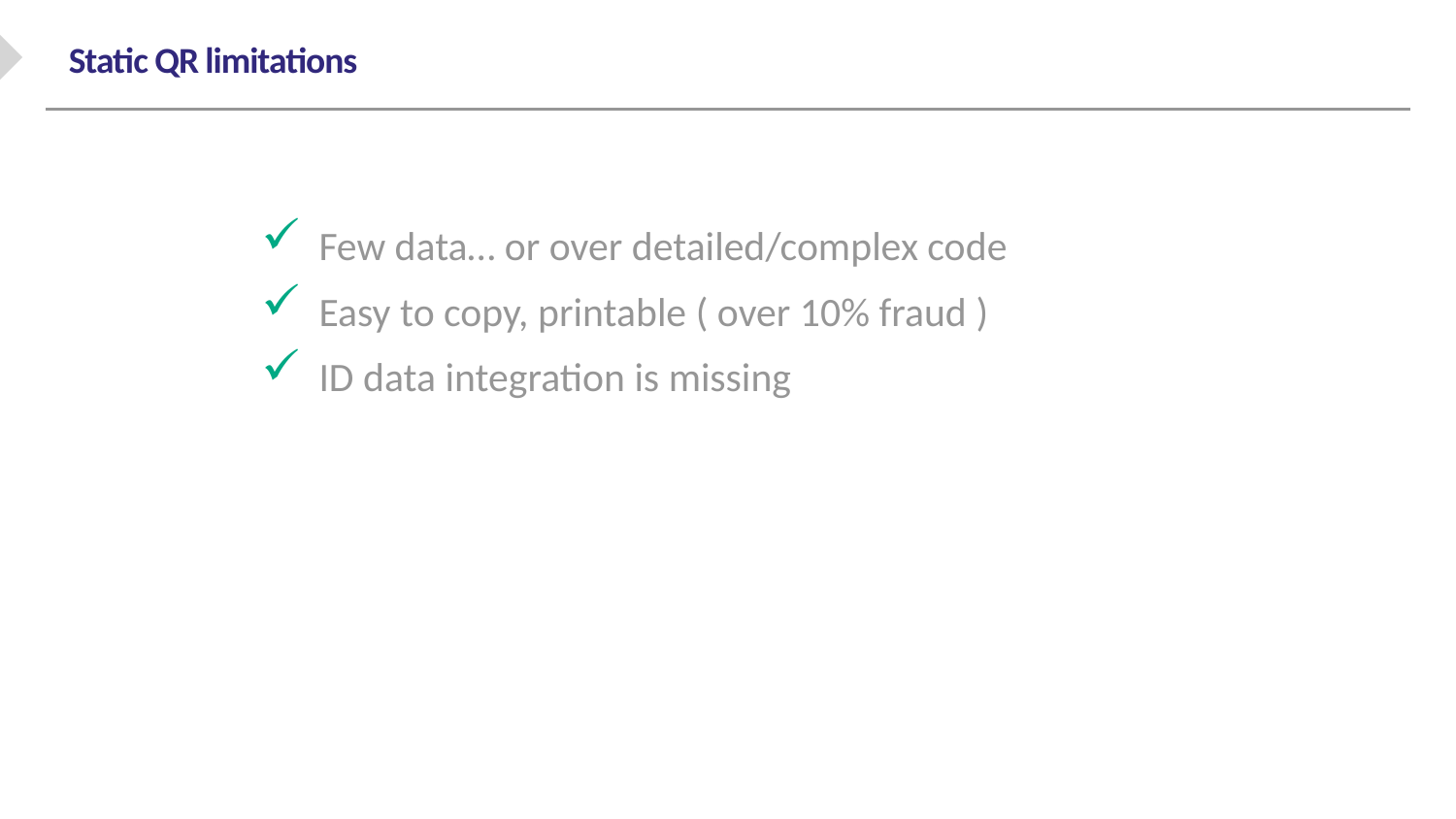

# Static QR limitations
Few data… or over detailed/complex code
Easy to copy, printable ( over 10% fraud )
ID data integration is missing